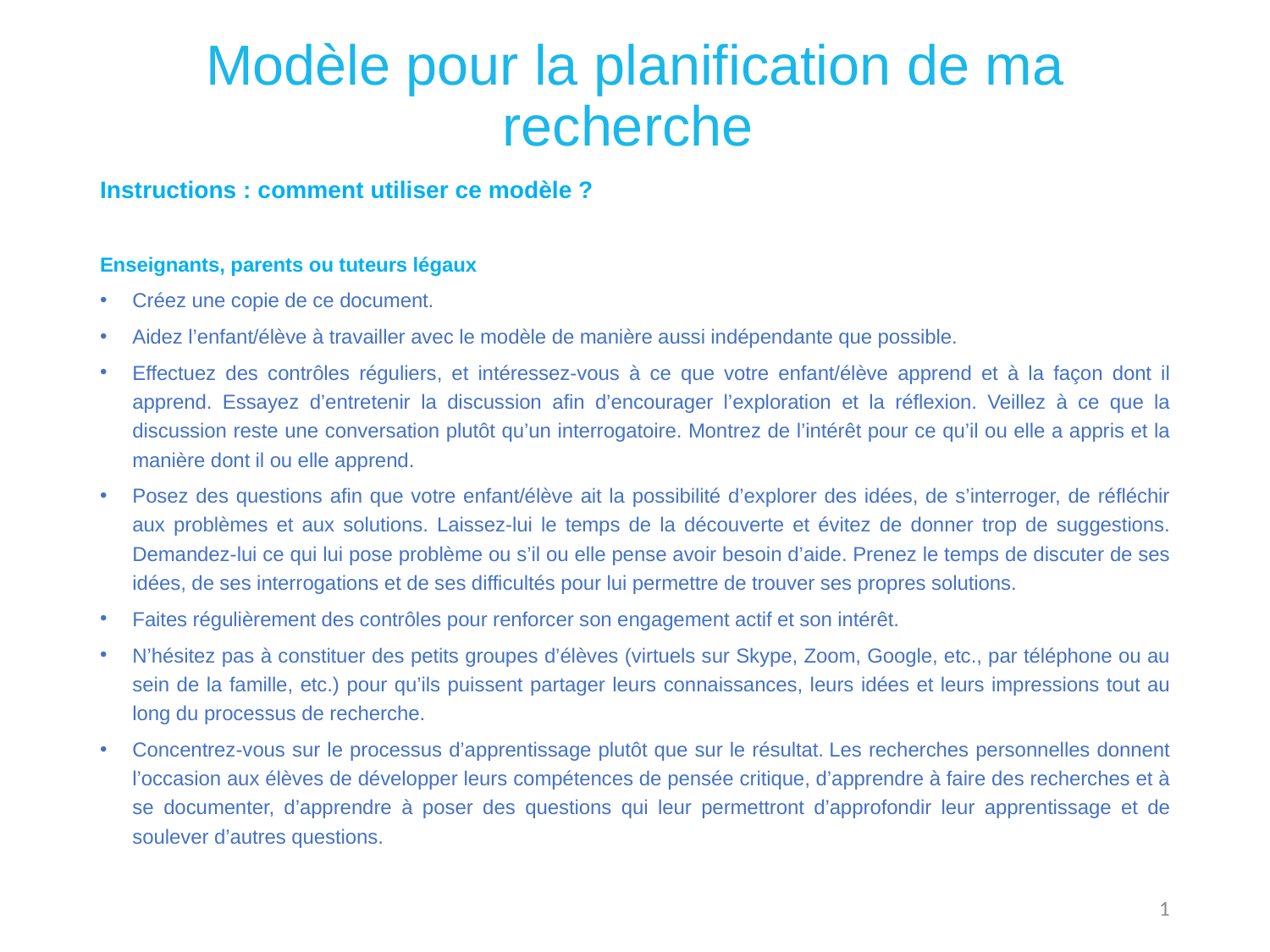

# Modèle pour la planification de ma recherche
Instructions : comment utiliser ce modèle ?

Enseignants, parents ou tuteurs légaux
Créez une copie de ce document.
Aidez l’enfant/élève à travailler avec le modèle de manière aussi indépendante que possible.
Effectuez des contrôles réguliers, et intéressez-vous à ce que votre enfant/élève apprend et à la façon dont il apprend. Essayez d’entretenir la discussion afin d’encourager l’exploration et la réflexion. Veillez à ce que la discussion reste une conversation plutôt qu’un interrogatoire. Montrez de l’intérêt pour ce qu’il ou elle a appris et la manière dont il ou elle apprend.
Posez des questions afin que votre enfant/élève ait la possibilité d’explorer des idées, de s’interroger, de réfléchir aux problèmes et aux solutions. Laissez-lui le temps de la découverte et évitez de donner trop de suggestions. Demandez-lui ce qui lui pose problème ou s’il ou elle pense avoir besoin d’aide. Prenez le temps de discuter de ses idées, de ses interrogations et de ses difficultés pour lui permettre de trouver ses propres solutions.
Faites régulièrement des contrôles pour renforcer son engagement actif et son intérêt.
N’hésitez pas à constituer des petits groupes d’élèves (virtuels sur Skype, Zoom, Google, etc., par téléphone ou au sein de la famille, etc.) pour qu’ils puissent partager leurs connaissances, leurs idées et leurs impressions tout au long du processus de recherche.
Concentrez-vous sur le processus d’apprentissage plutôt que sur le résultat. Les recherches personnelles donnent l’occasion aux élèves de développer leurs compétences de pensée critique, d’apprendre à faire des recherches et à se documenter, d’apprendre à poser des questions qui leur permettront d’approfondir leur apprentissage et de soulever d’autres questions.

1